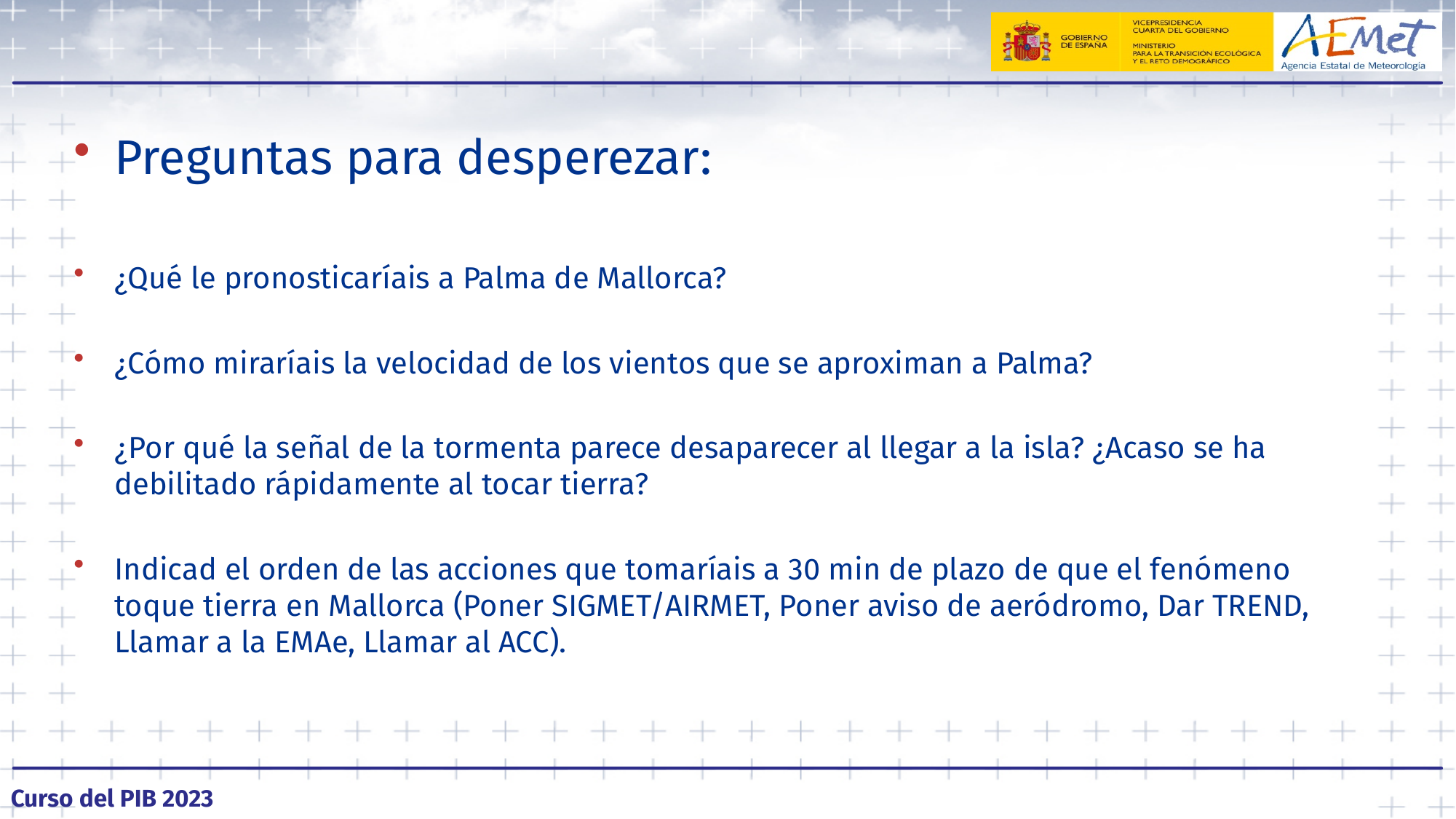

#
Preguntas para desperezar:

¿Qué le pronosticaríais a Palma de Mallorca?

¿Cómo miraríais la velocidad de los vientos que se aproximan a Palma?

¿Por qué la señal de la tormenta parece desaparecer al llegar a la isla? ¿Acaso se ha debilitado rápidamente al tocar tierra?

Indicad el orden de las acciones que tomaríais a 30 min de plazo de que el fenómeno toque tierra en Mallorca (Poner SIGMET/AIRMET, Poner aviso de aeródromo, Dar TREND, Llamar a la EMAe, Llamar al ACC).